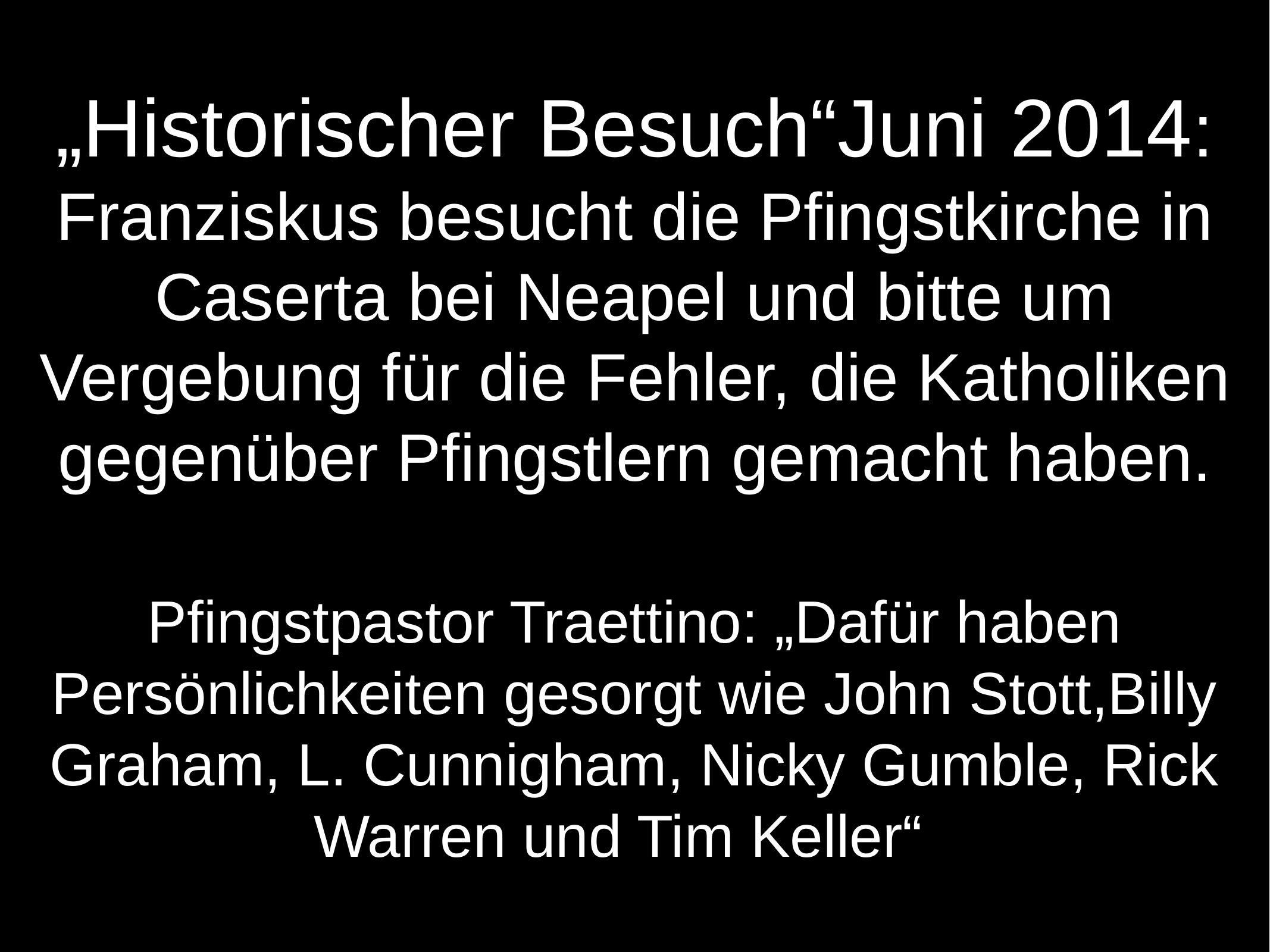

# „Historischer Besuch“Juni 2014: Franziskus besucht die Pfingstkirche in Caserta bei Neapel und bitte um Vergebung für die Fehler, die Katholiken gegenüber Pfingstlern gemacht haben. Pfingstpastor Traettino: „Dafür haben Persönlichkeiten gesorgt wie John Stott,Billy Graham, L. Cunnigham, Nicky Gumble, Rick Warren und Tim Keller“